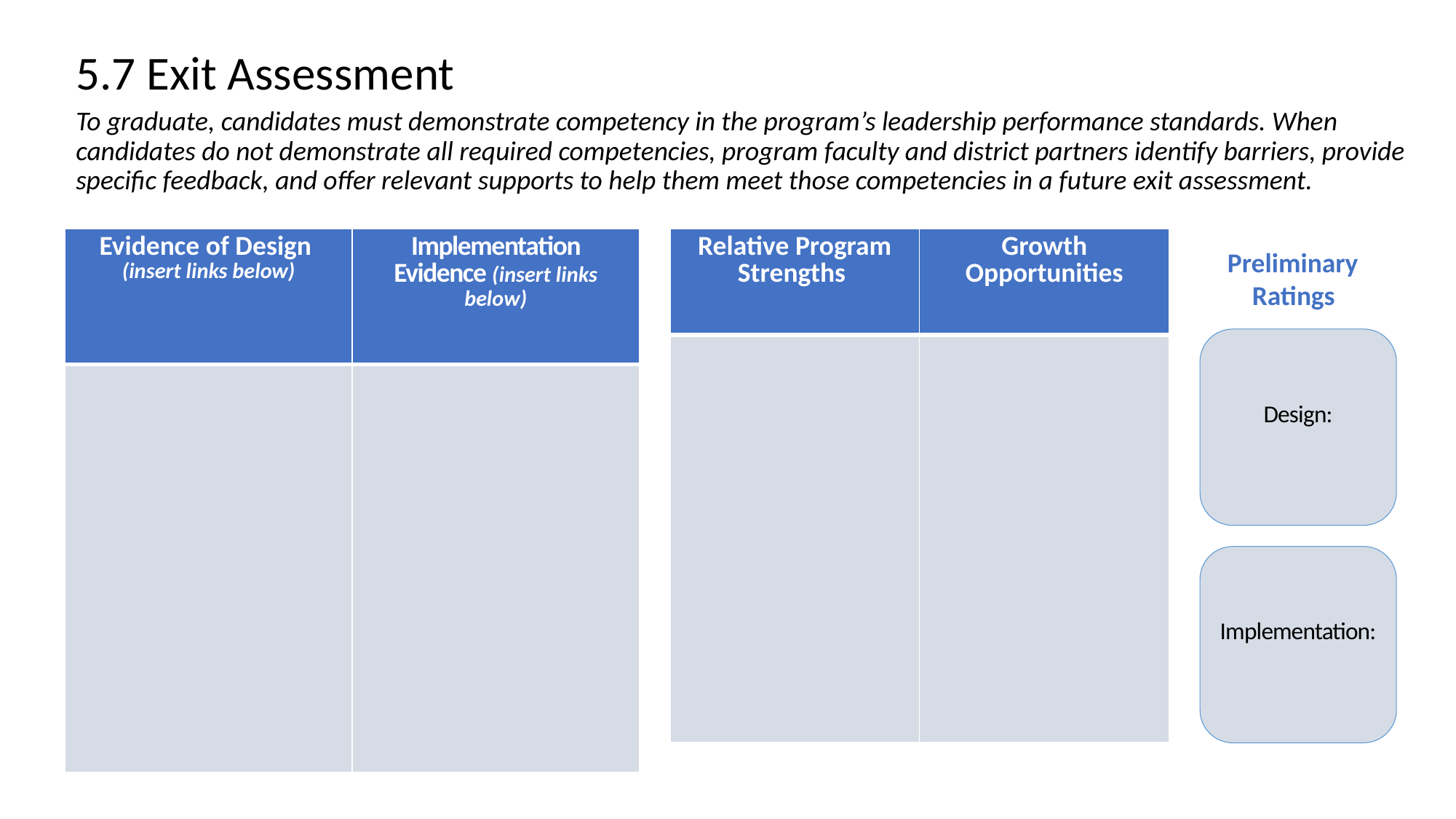

# 5.7 Exit Assessment
To graduate, candidates must demonstrate competency in the program’s leadership performance standards. When candidates do not demonstrate all required competencies, program faculty and district partners identify barriers, provide specific feedback, and offer relevant supports to help them meet those competencies in a future exit assessment.
| Evidence of Design (insert links below) | Implementation Evidence (insert links below) |
| --- | --- |
|  |  |
| Relative Program Strengths | Growth Opportunities |
| --- | --- |
|  |  |
     Preliminary
         Ratings
Design:

Implementation: